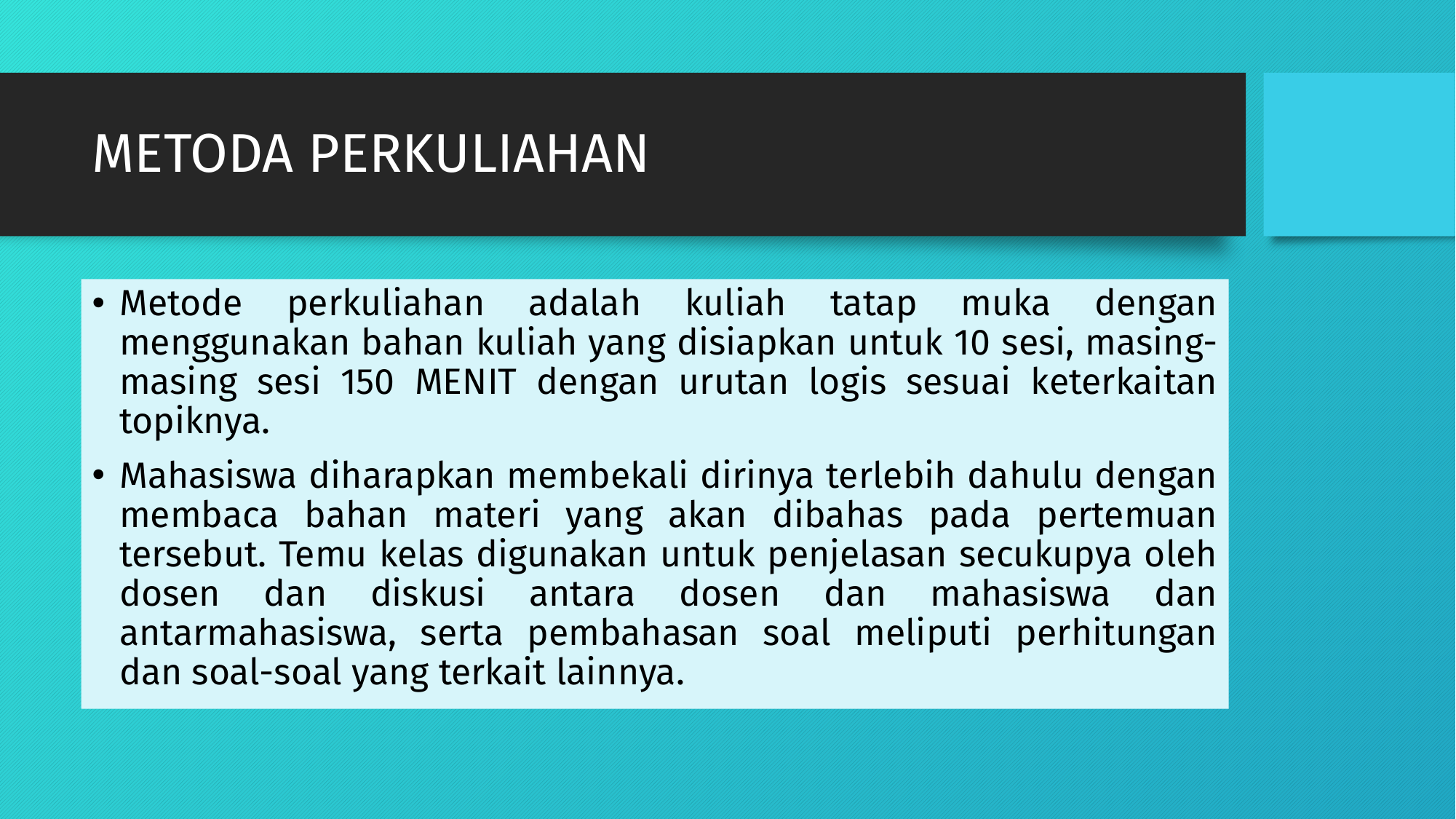

# METODA PERKULIAHAN
Metode perkuliahan adalah kuliah tatap muka dengan menggunakan bahan kuliah yang disiapkan untuk 10 sesi, masing-masing sesi 150 MENIT dengan urutan logis sesuai keterkaitan topiknya.
Mahasiswa diharapkan membekali dirinya terlebih dahulu dengan membaca bahan materi yang akan dibahas pada pertemuan tersebut. Temu kelas digunakan untuk penjelasan secukupya oleh dosen dan diskusi antara dosen dan mahasiswa dan antarmahasiswa, serta pembahasan soal meliputi perhitungan dan soal-soal yang terkait lainnya.